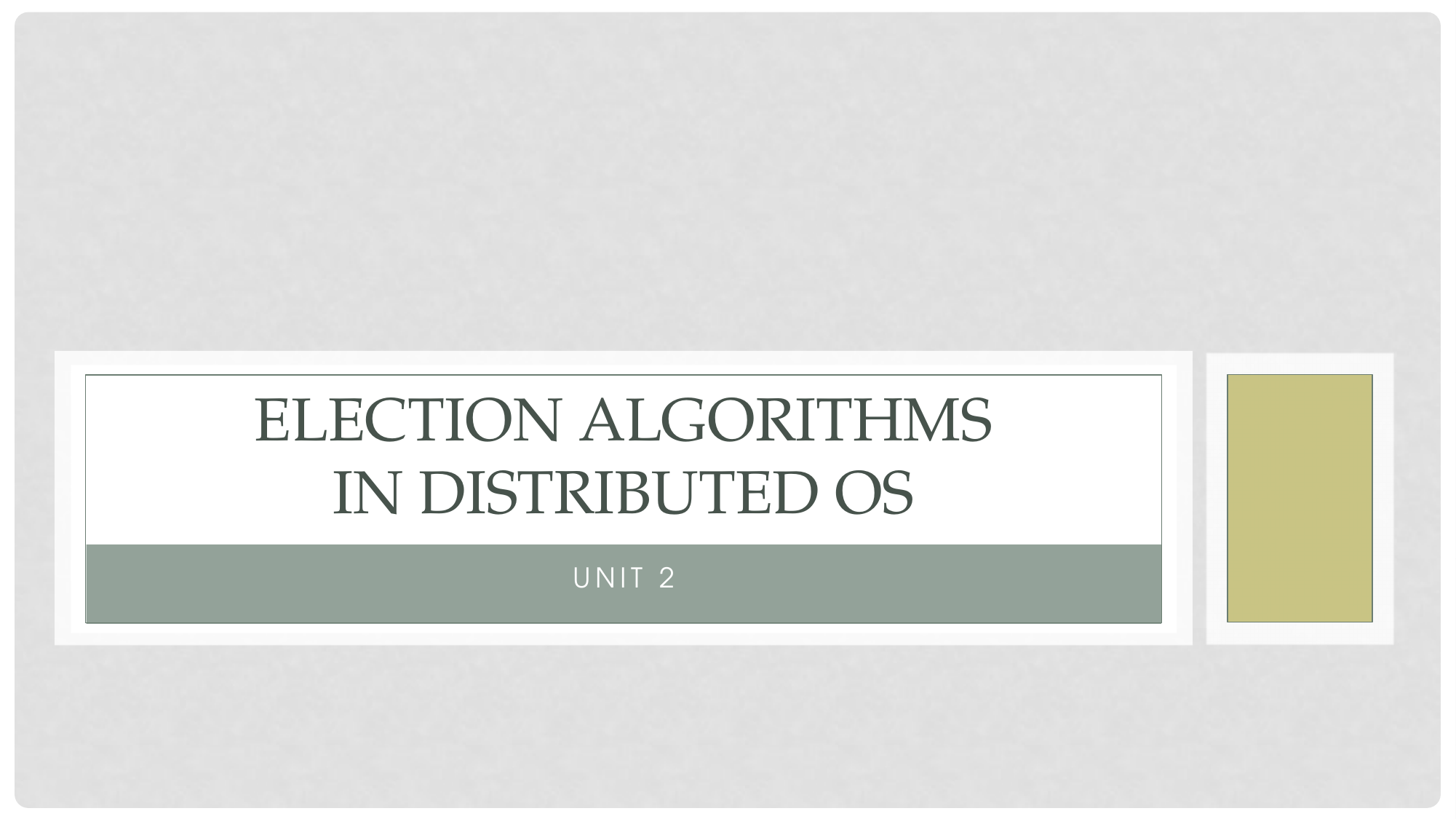

# ELECTION ALGORITHMS in Distributed OS
Unit 2